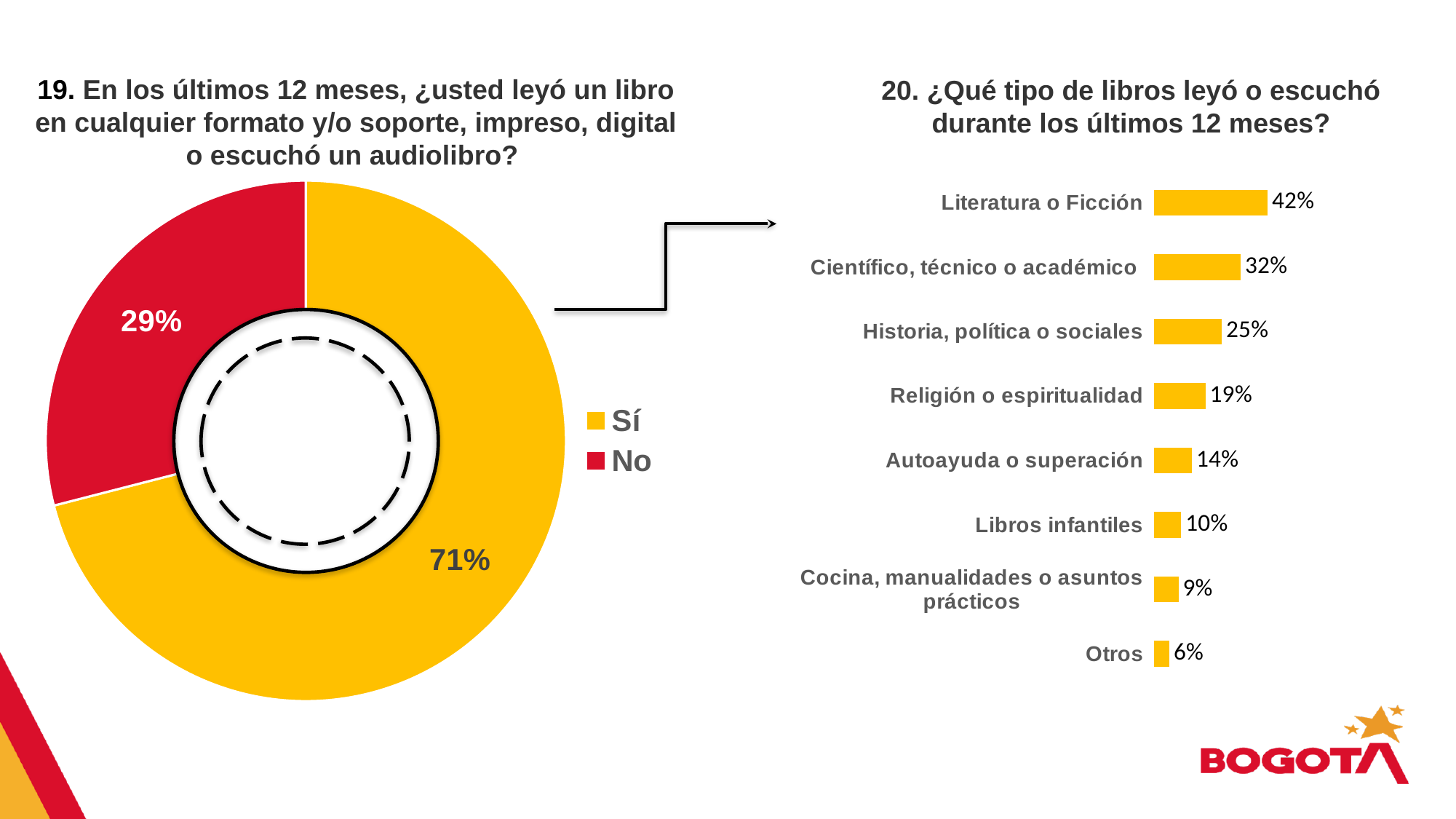

20. ¿Qué tipo de libros leyó o escuchó durante los últimos 12 meses?

19. En los últimos 12 meses, ¿usted leyó un libro en cualquier formato y/o soporte, impreso, digital o escuchó un audiolibro?

### Chart

| Category | Serie 1 |
|---|---|
| Otros | 0.056000000000000015 |
| Cocina, manualidades o asuntos prácticos | 0.09 |
| Libros infantiles | 0.1 |
| Autoayuda o superación | 0.14 |
| Religión o espiritualidad | 0.19 |
| Historia, política o sociales | 0.25 |
| Científico, técnico o académico  | 0.32 |
| Literatura o Ficción | 0.42 |

### Chart

| Category | Ventas |
|---|---|
| Sí | 0.71 |
| No | 0.29 |